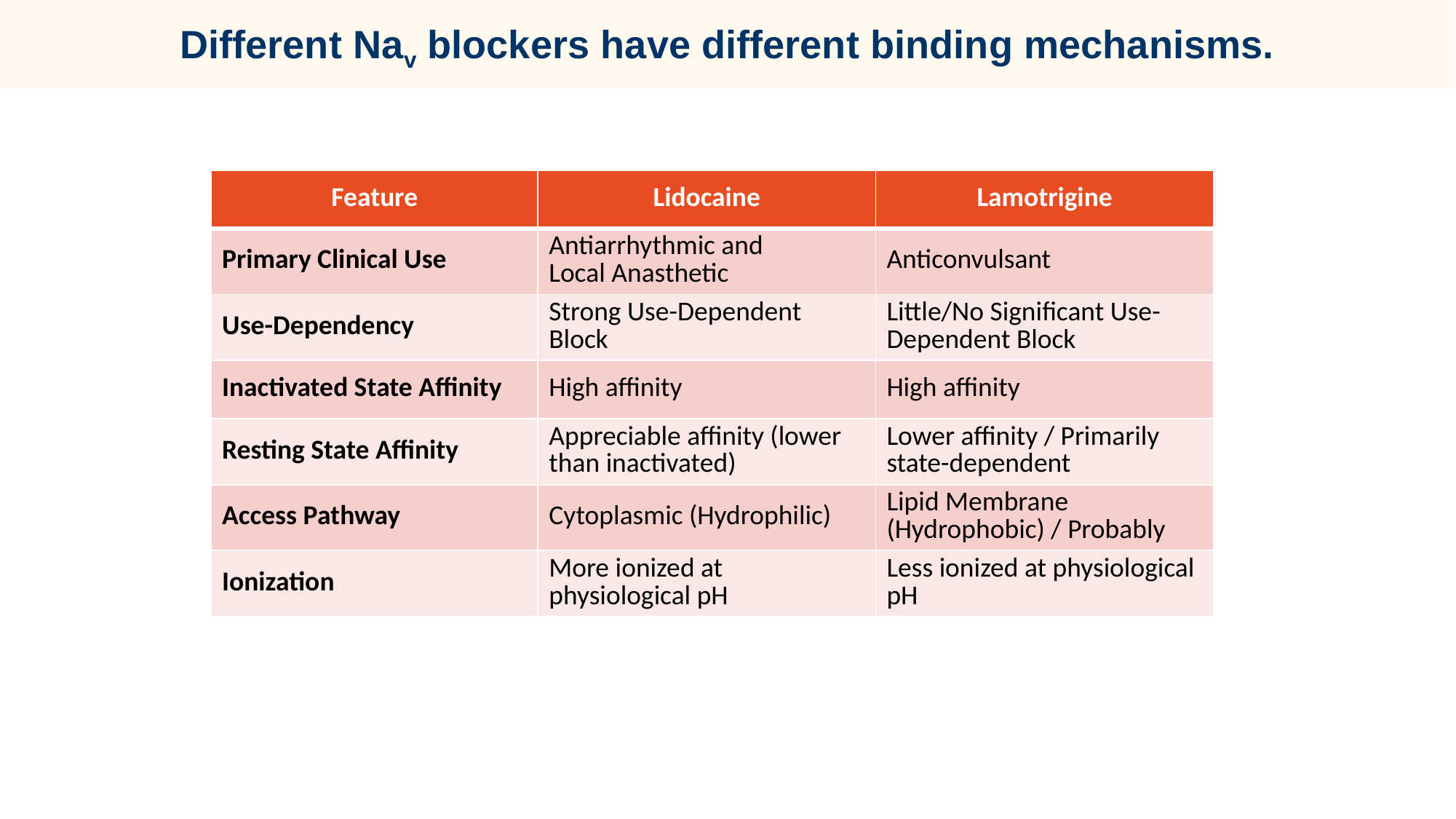

Different Nav blockers have different binding mechanisms.
| Feature | Lidocaine | Lamotrigine |
| --- | --- | --- |
| Primary Clinical Use | Antiarrhythmic and Local Anasthetic | Anticonvulsant |
| Use-Dependency | Strong Use-Dependent Block | Little/No Significant Use-Dependent Block |
| Inactivated State Affinity | High affinity | High affinity |
| Resting State Affinity | Appreciable affinity (lower than inactivated) | Lower affinity / Primarily state-dependent |
| Access Pathway | Cytoplasmic (Hydrophilic) | Lipid Membrane (Hydrophobic) / Probably |
| Ionization | More ionized at physiological pH | Less ionized at physiological pH |